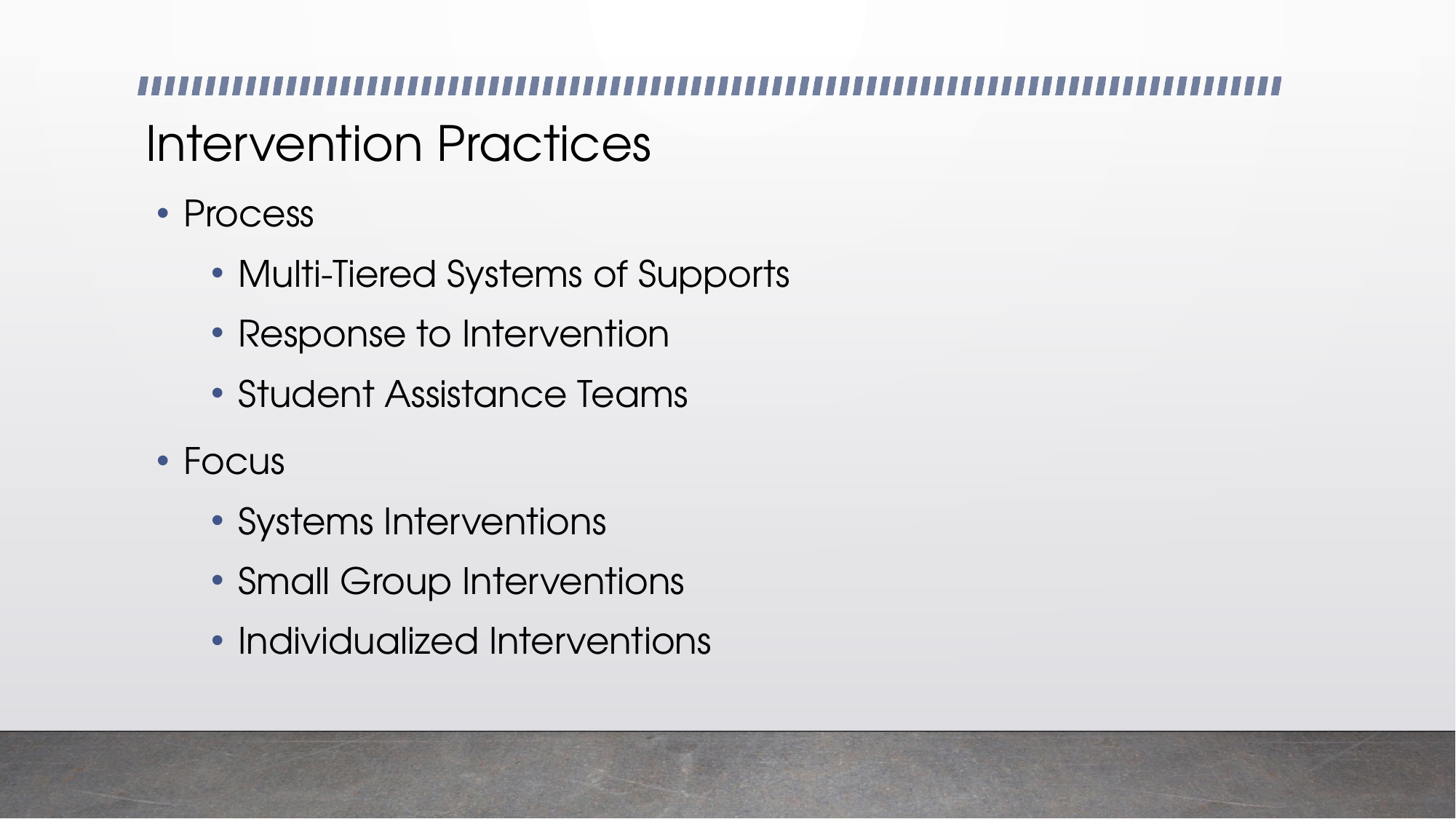

# Intervention Practices
Process
Multi-Tiered Systems of Supports
Response to Intervention
Student Assistance Teams
Focus
Systems Interventions
Small Group Interventions
Individualized Interventions